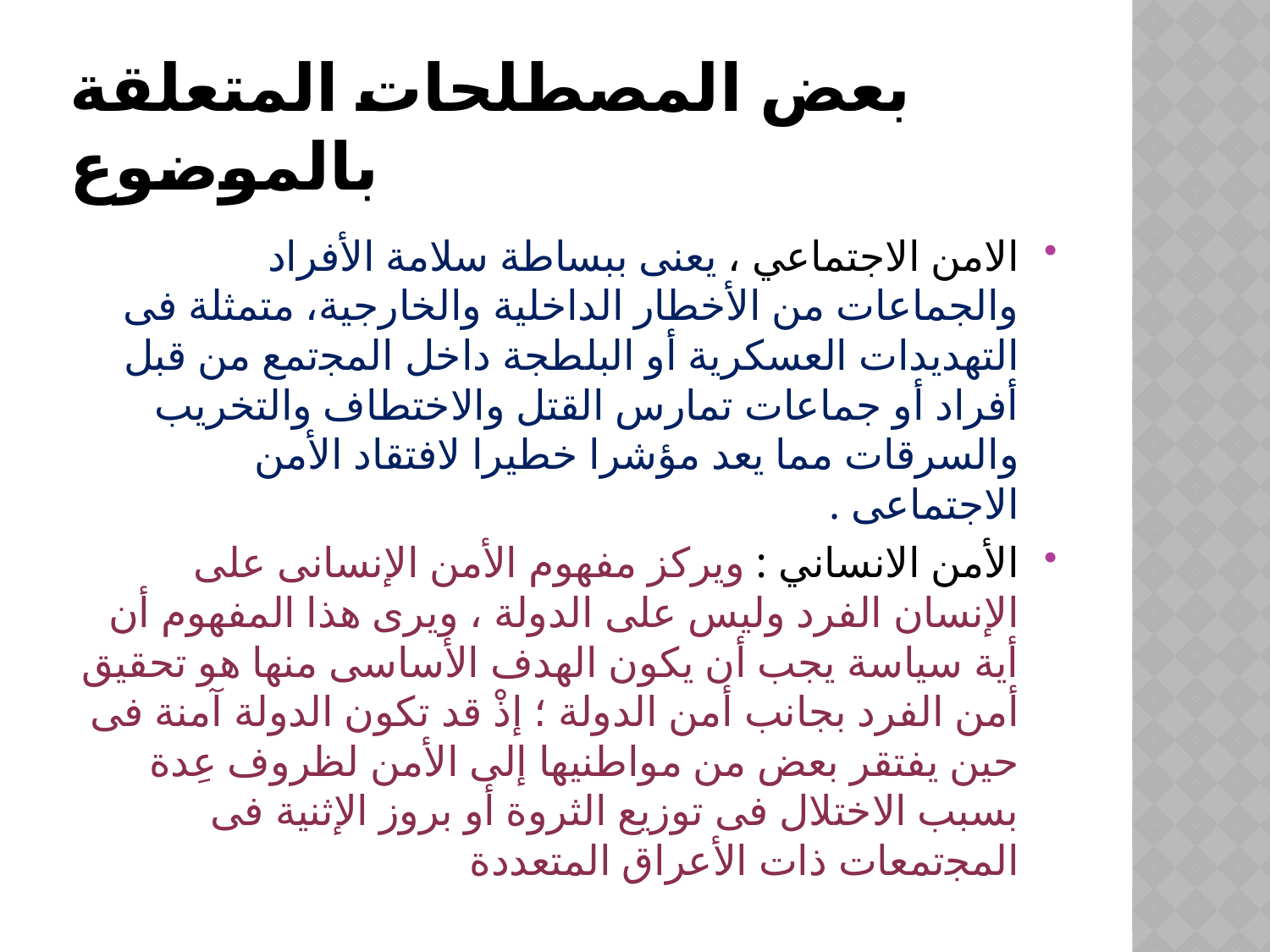

# بعض المصطلحات المتعلقة بالموضوع
الامن الاجتماعي ، يعنى ببساطة سلامة الأفراد والجماعات من الأخطار الداخلية والخارجية، متمثلة فى التهديدات العسكرية أو البلطجة داخل اﻟﻤﺠتمع من قبل أفراد أو جماعات تمارس القتل والاختطاف والتخريب والسرقات مما يعد مؤشرا خطيرا لافتقاد الأمن الاجتماعى .
الأمن الانساني : ويركز مفهوم الأمن الإنسانى على الإنسان الفرد وليس على الدولة ، ويرى هذا المفهوم أن أية سياسة يجب أن يكون الهدف الأساسى منها هو تحقيق أمن الفرد بجانب أمن الدولة ؛ إذْ قد تكون الدولة آمنة فى حين يفتقر بعض من مواطنيها إلى الأمن لظروف عِدة بسبب الاختلال فى توزيع الثروة أو بروز الإثنية فى اﻟﻤﺠتمعات ذات الأعراق المتعددة